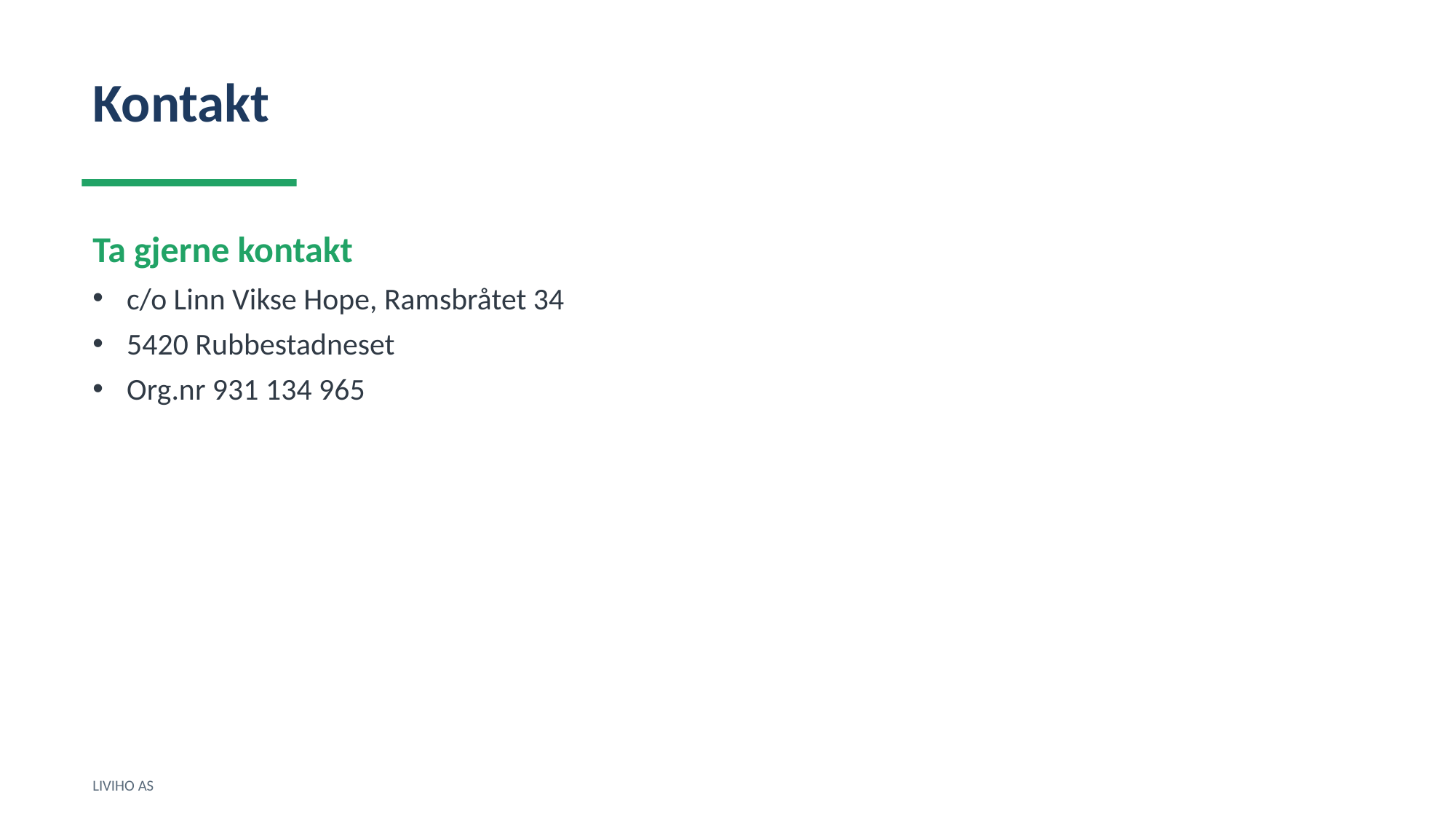

Kontakt

Ta gjerne kontakt
c/o Linn Vikse Hope, Ramsbråtet 34
5420 Rubbestadneset
Org.nr 931 134 965
LIVIHO AS